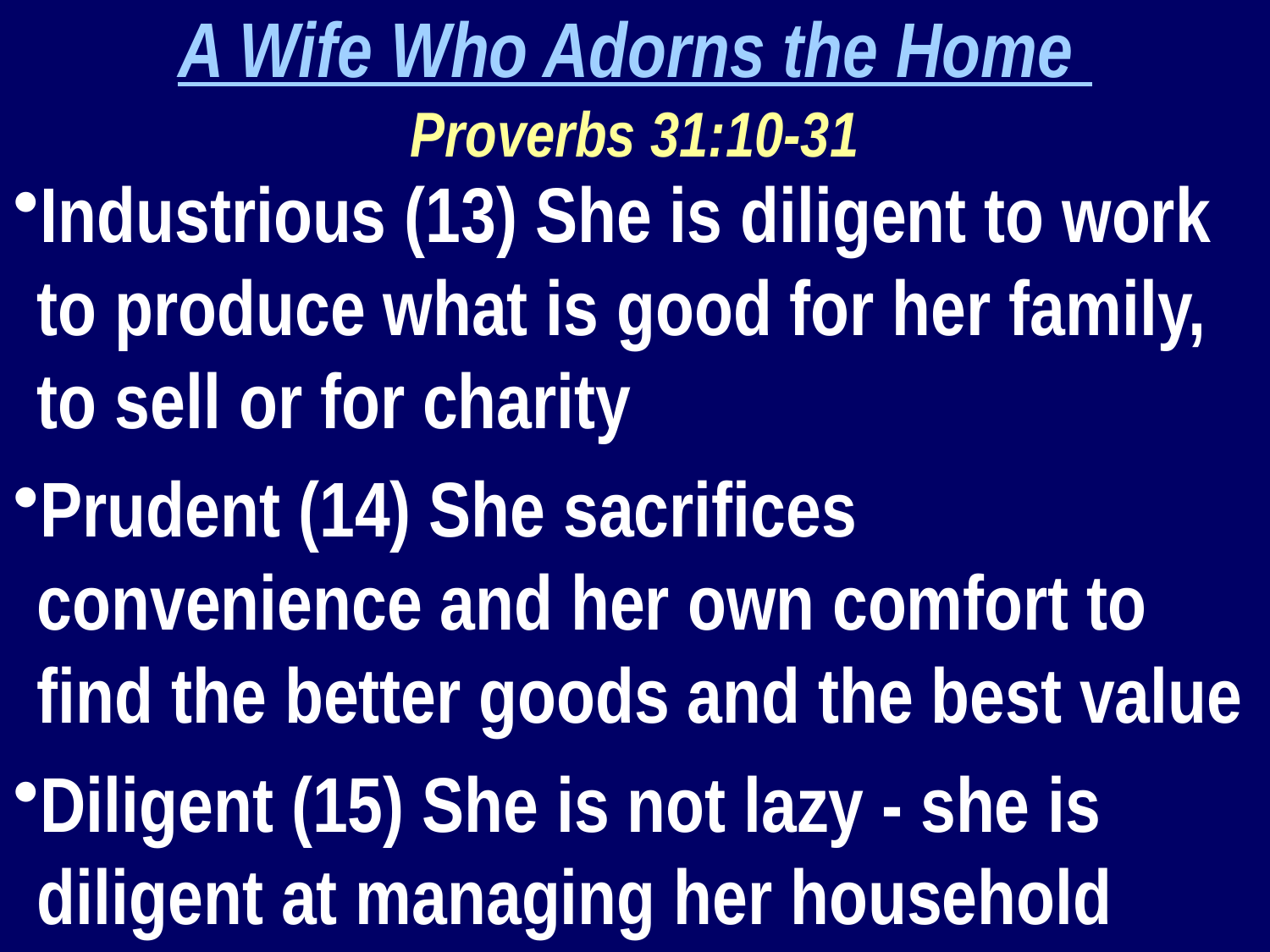

A Wife Who Adorns the Home
Proverbs 31:10-31
Industrious (13) She is diligent to work to produce what is good for her family, to sell or for charity
Prudent (14) She sacrifices convenience and her own comfort to find the better goods and the best value
Diligent (15) She is not lazy - she is diligent at managing her household